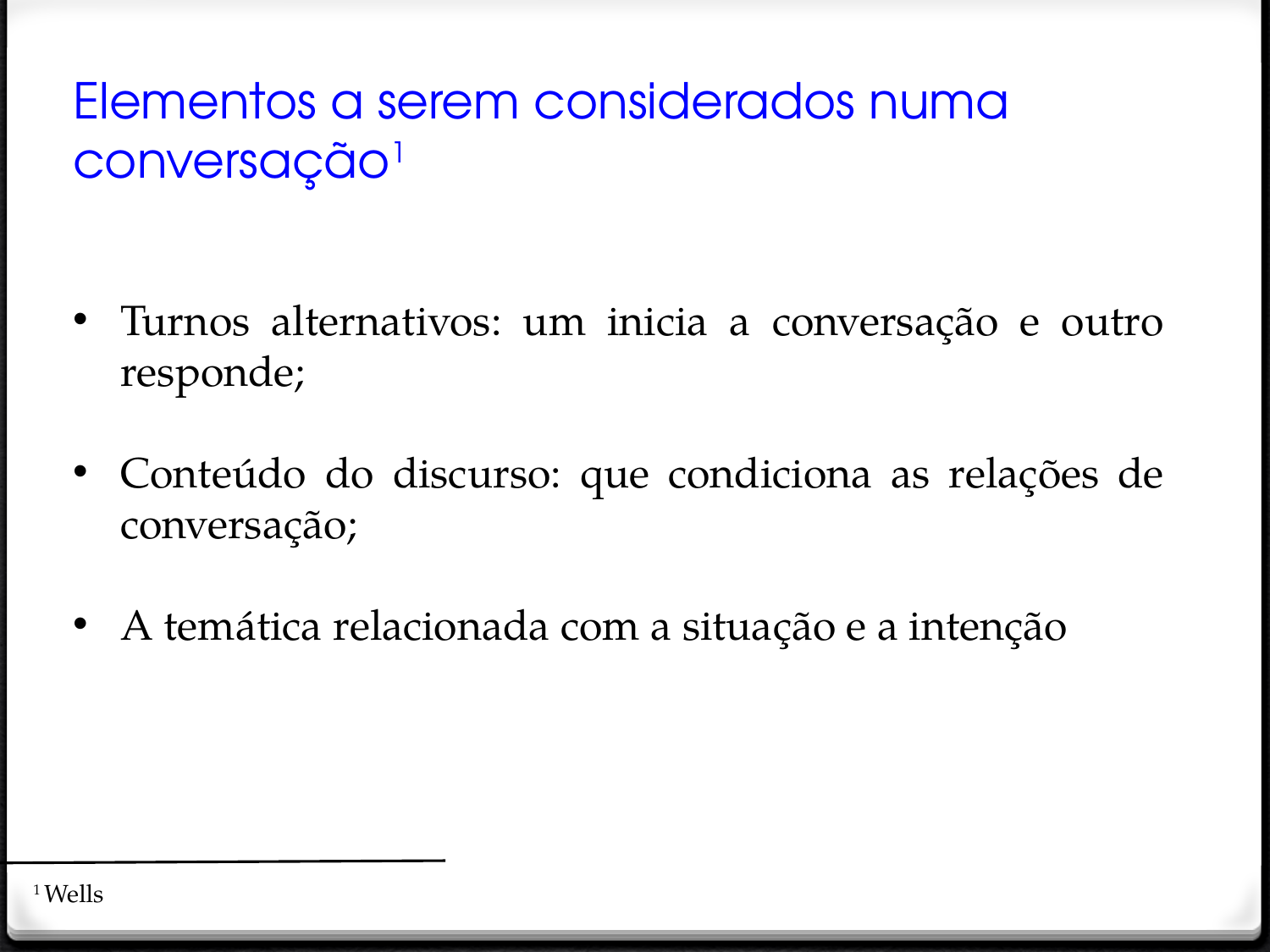

# Elementos a serem considerados numa conversação1
Turnos alternativos: um inicia a conversação e outro responde;

Conteúdo do discurso: que condiciona as relações de conversação;

A temática relacionada com a situação e a intenção
1 Wells